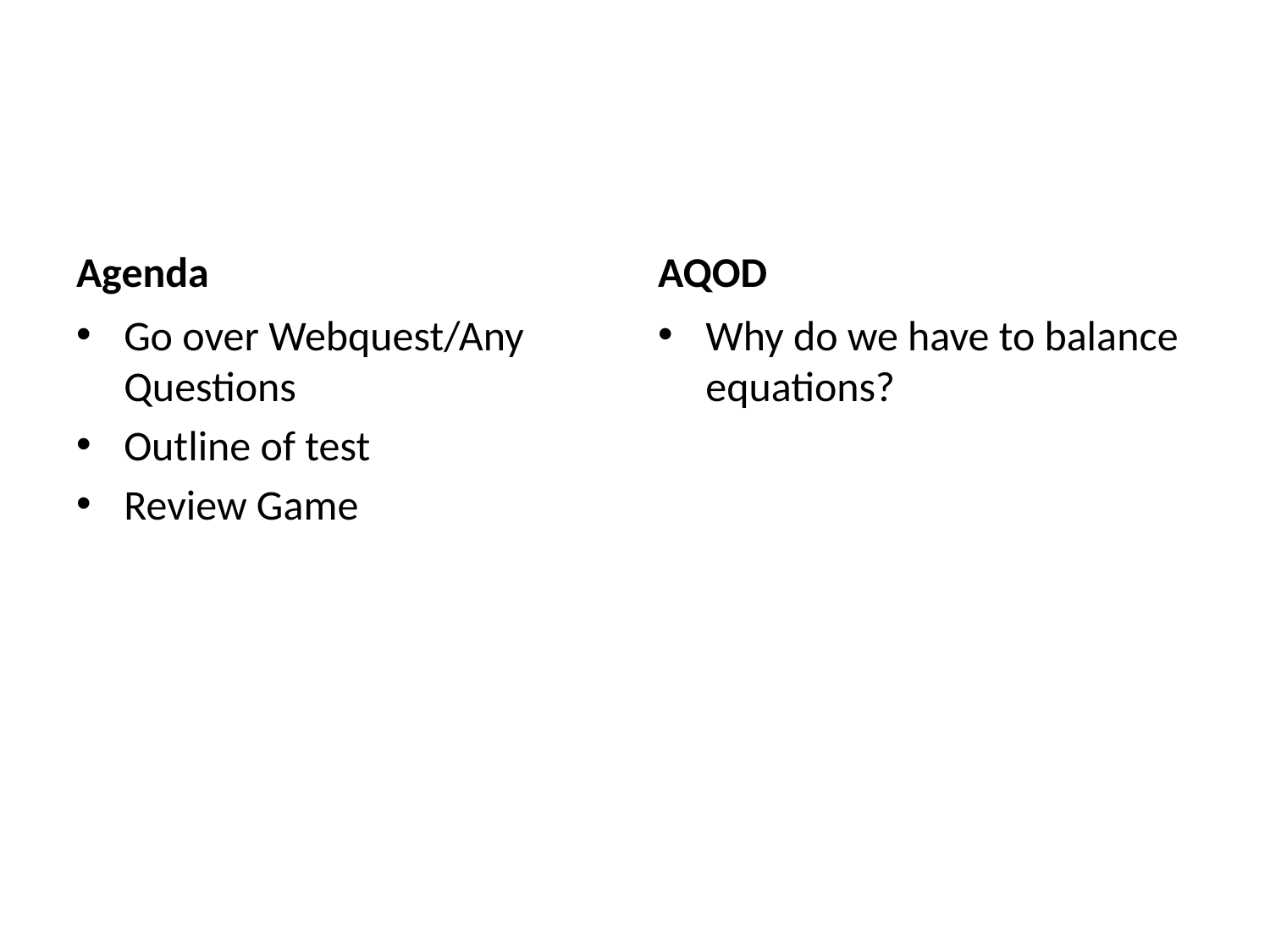

#
Agenda
AQOD
Go over Webquest/Any Questions
Outline of test
Review Game
Why do we have to balance equations?